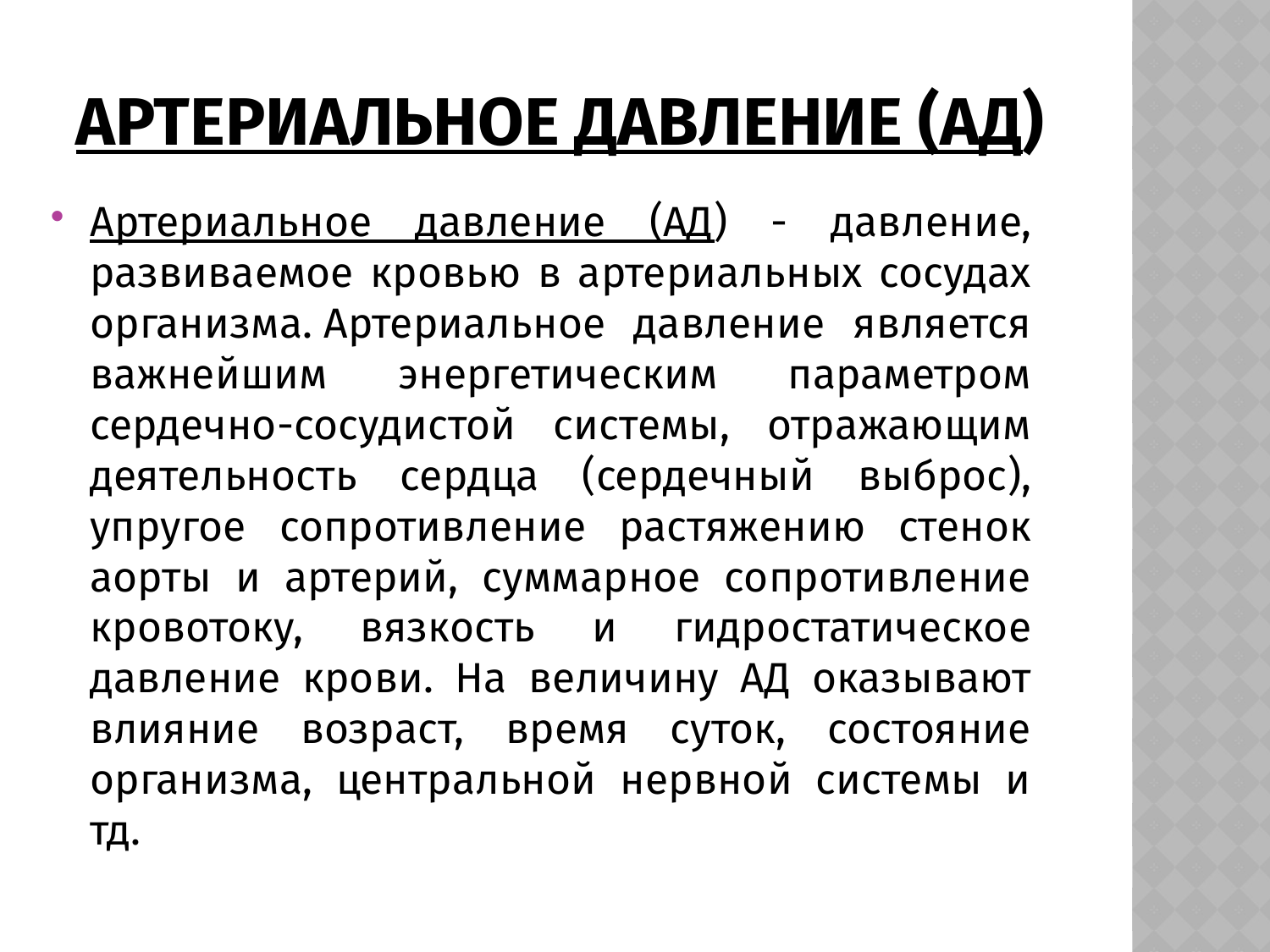

# Артериальное давление (АД)
Артериальное давление (АД) - давление, развиваемое кровью в артериальных сосудах организма. Артериальное давление является важнейшим энергетическим параметром сердечно-сосудистой системы, отражающим деятельность сердца (сердечный выброс), упругое сопротивление растяжению стенок аорты и артерий, суммарное сопротивление кровотоку, вязкость и гидростатическое давление крови. На величину АД оказывают влияние возраст, время суток, состояние организма, центральной нервной системы и тд.